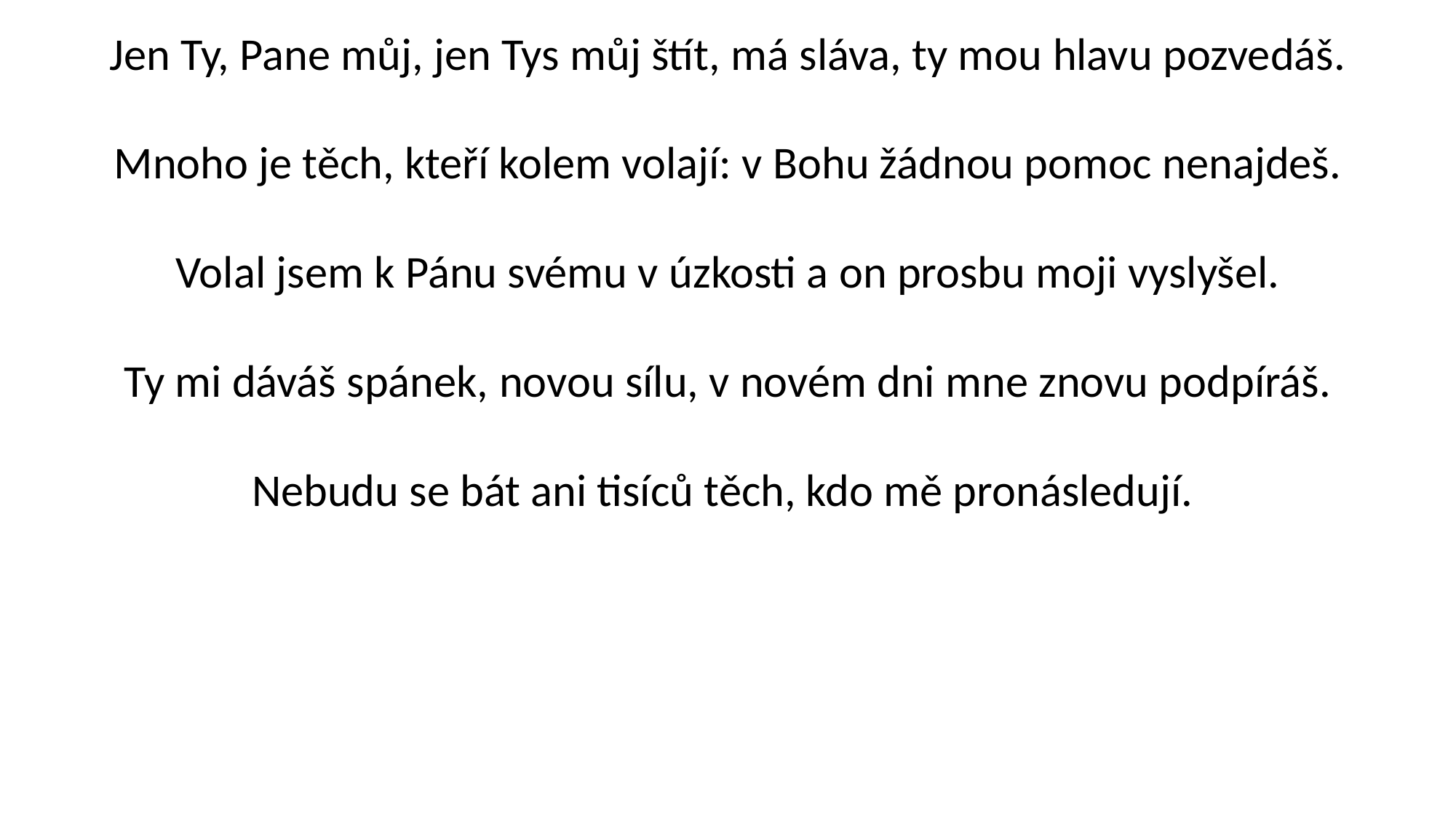

Jen Ty, Pane můj, jen Tys můj štít, má sláva, ty mou hlavu pozvedáš.

Mnoho je těch, kteří kolem volají: v Bohu žádnou pomoc nenajdeš.

Volal jsem k Pánu svému v úzkosti a on prosbu moji vyslyšel.

Ty mi dáváš spánek, novou sílu, v novém dni mne znovu podpíráš.

Nebudu se bát ani tisíců těch, kdo mě pronásledují.